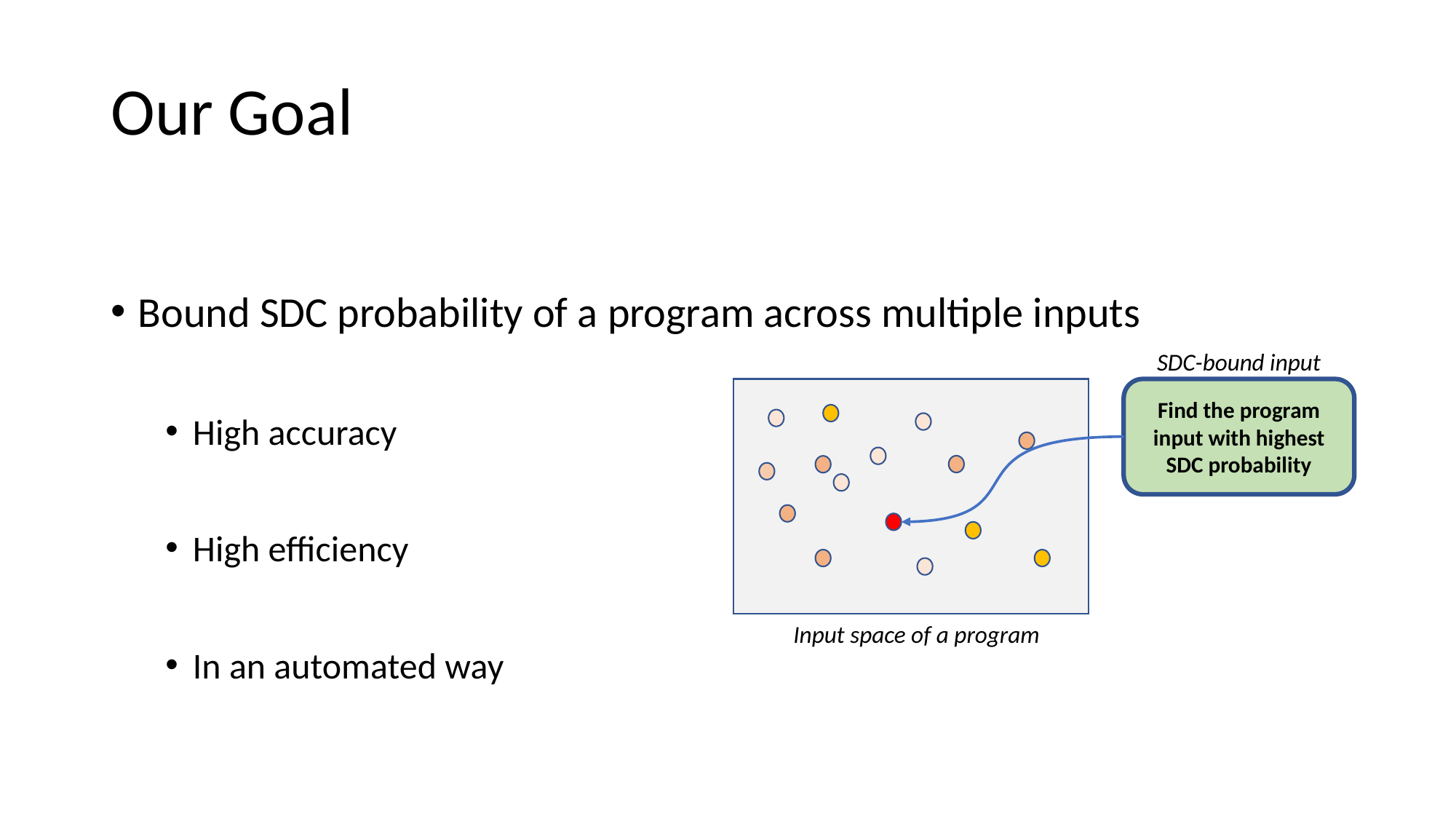

# Our Goal
Bound SDC probability of a program across multiple inputs
High accuracy
High efficiency
In an automated way
SDC-bound input

Find the program input with highest SDC probability

Input space of a program